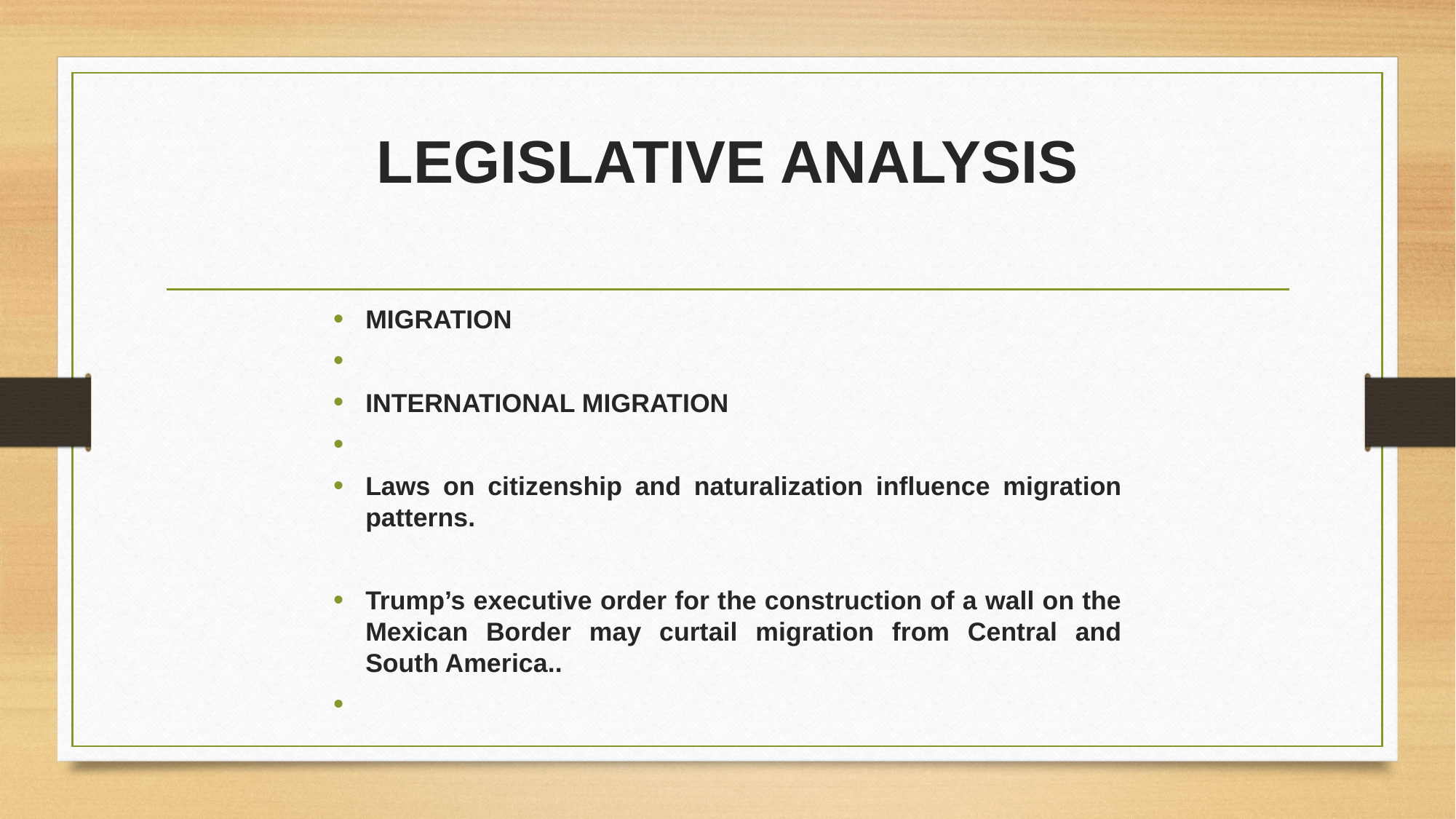

# LEGISLATIVE ANALYSIS
MIGRATION

INTERNATIONAL MIGRATION

Laws on citizenship and naturalization influence migration patterns.

Trump’s executive order for the construction of a wall on the Mexican Border may curtail migration from Central and South America..